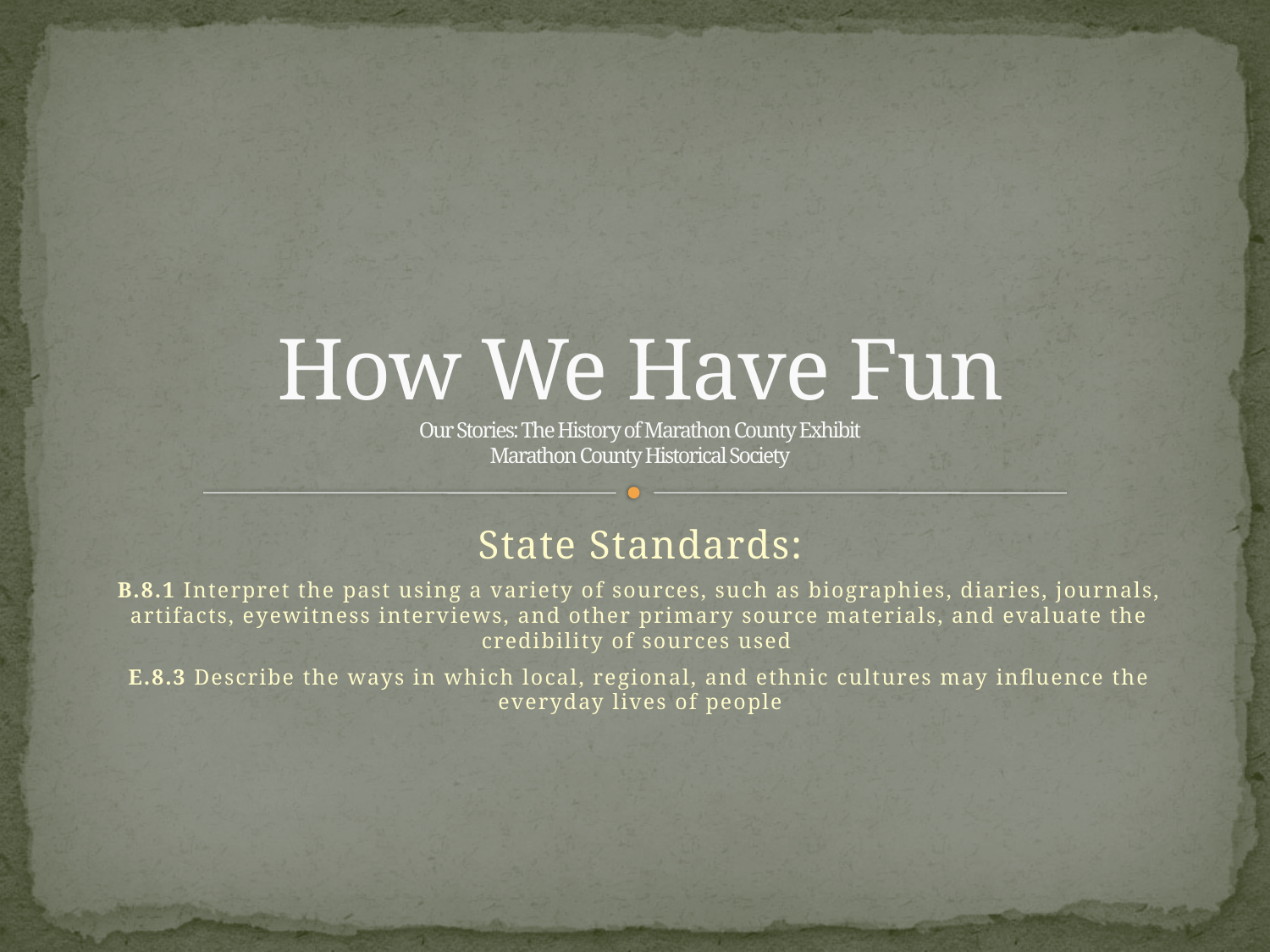

# How We Have Fun Our Stories: The History of Marathon County Exhibit Marathon County Historical Society
State Standards:
B.8.1 Interpret the past using a variety of sources, such as biographies, diaries, journals, artifacts, eyewitness interviews, and other primary source materials, and evaluate the credibility of sources used
E.8.3 Describe the ways in which local, regional, and ethnic cultures may influence the everyday lives of people